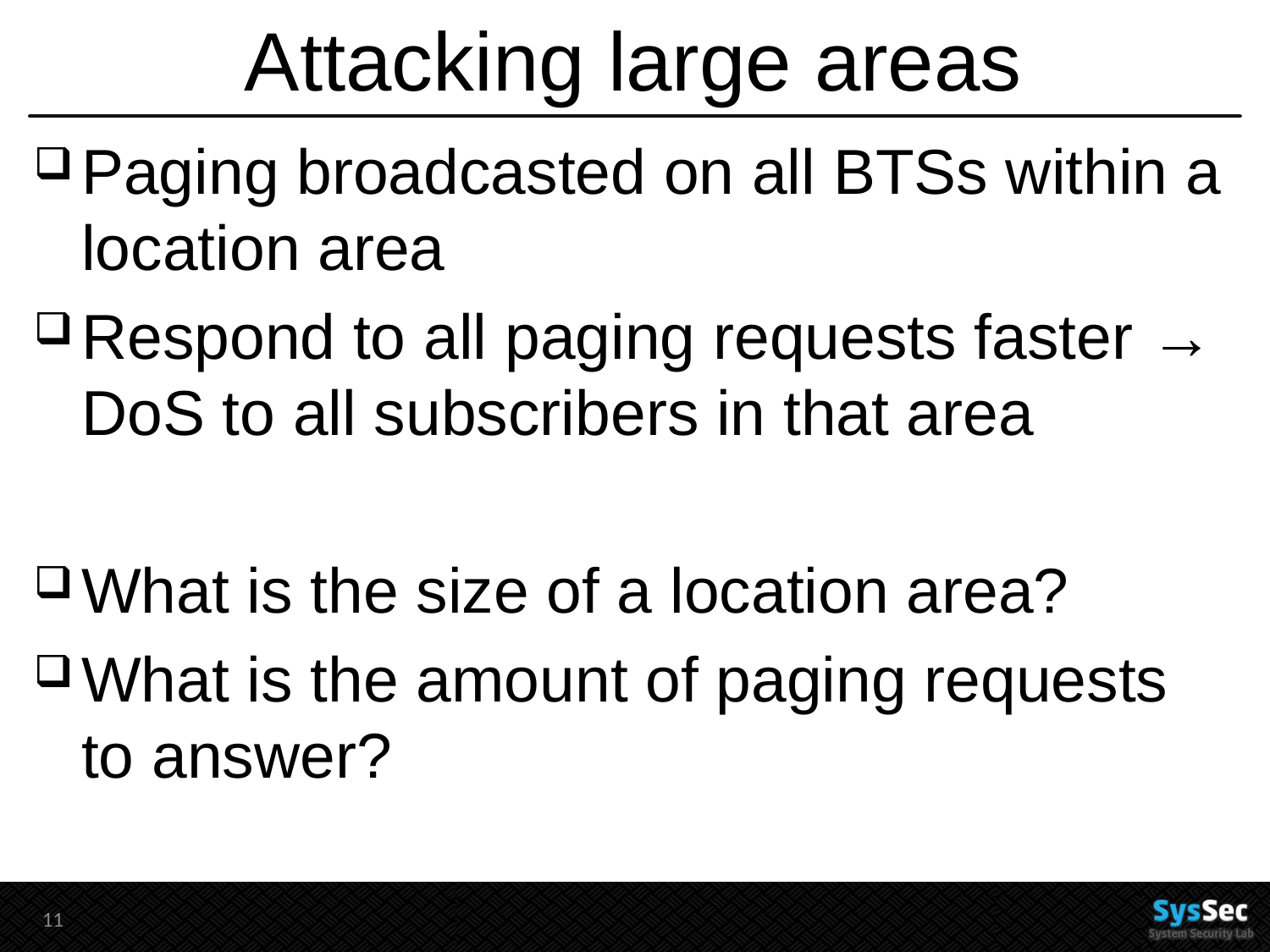

# Attacking large areas
Paging broadcasted on all BTSs within a location area
Respond to all paging requests faster → DoS to all subscribers in that area

What is the size of a location area?
What is the amount of paging requests to answer?
11